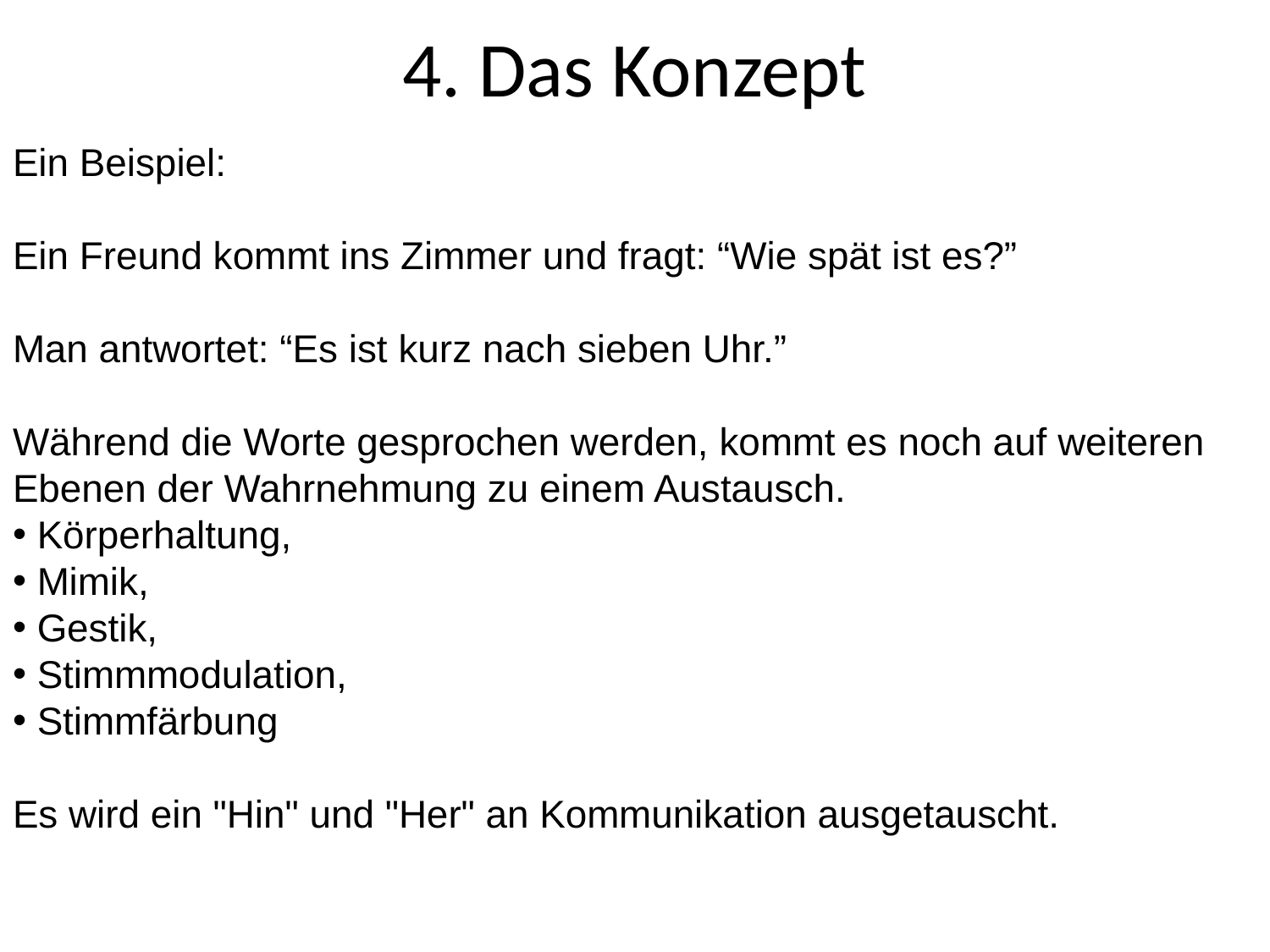

# 4. Das Konzept
Ein Beispiel:

Ein Freund kommt ins Zimmer und fragt: “Wie spät ist es?”

Man antwortet: “Es ist kurz nach sieben Uhr.”

Während die Worte gesprochen werden, kommt es noch auf weiteren Ebenen der Wahrnehmung zu einem Austausch.
 Körperhaltung,
 Mimik,
 Gestik,
 Stimmmodulation,
 Stimmfärbung

Es wird ein "Hin" und "Her" an Kommunikation ausgetauscht.